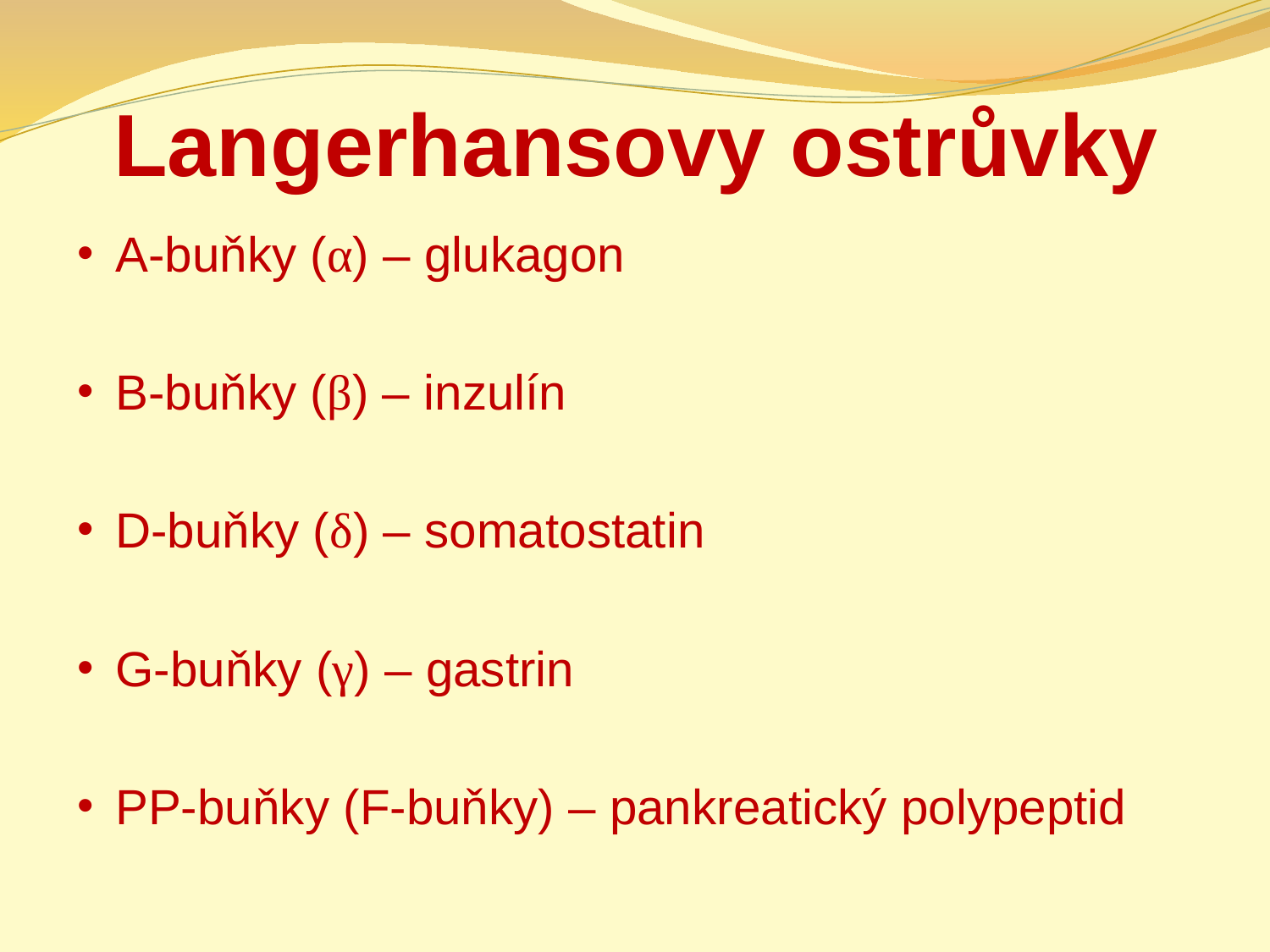

# Langerhansovy ostrůvky
A-buňky (α) – glukagon

B-buňky (β) – inzulín

D-buňky (δ) – somatostatin

G-buňky (γ) – gastrin

PP-buňky (F-buňky) – pankreatický polypeptid